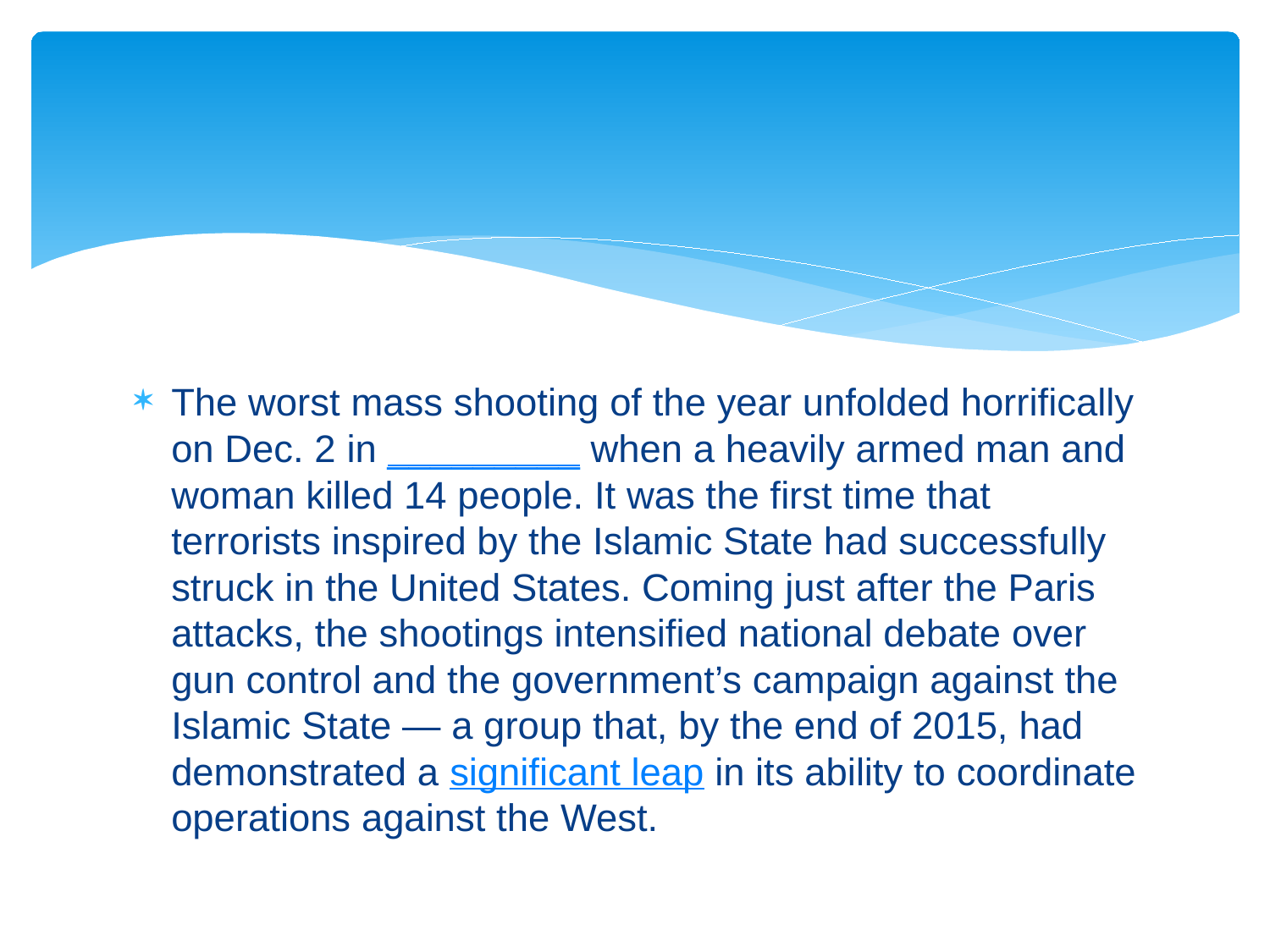

#
The worst mass shooting of the year unfolded horrifically on Dec. 2 in _________ when a heavily armed man and woman killed 14 people. It was the first time that terrorists inspired by the Islamic State had successfully struck in the United States. Coming just after the Paris attacks, the shootings intensified national debate over gun control and the government’s campaign against the Islamic State — a group that, by the end of 2015, had demonstrated a significant leap in its ability to coordinate operations against the West.